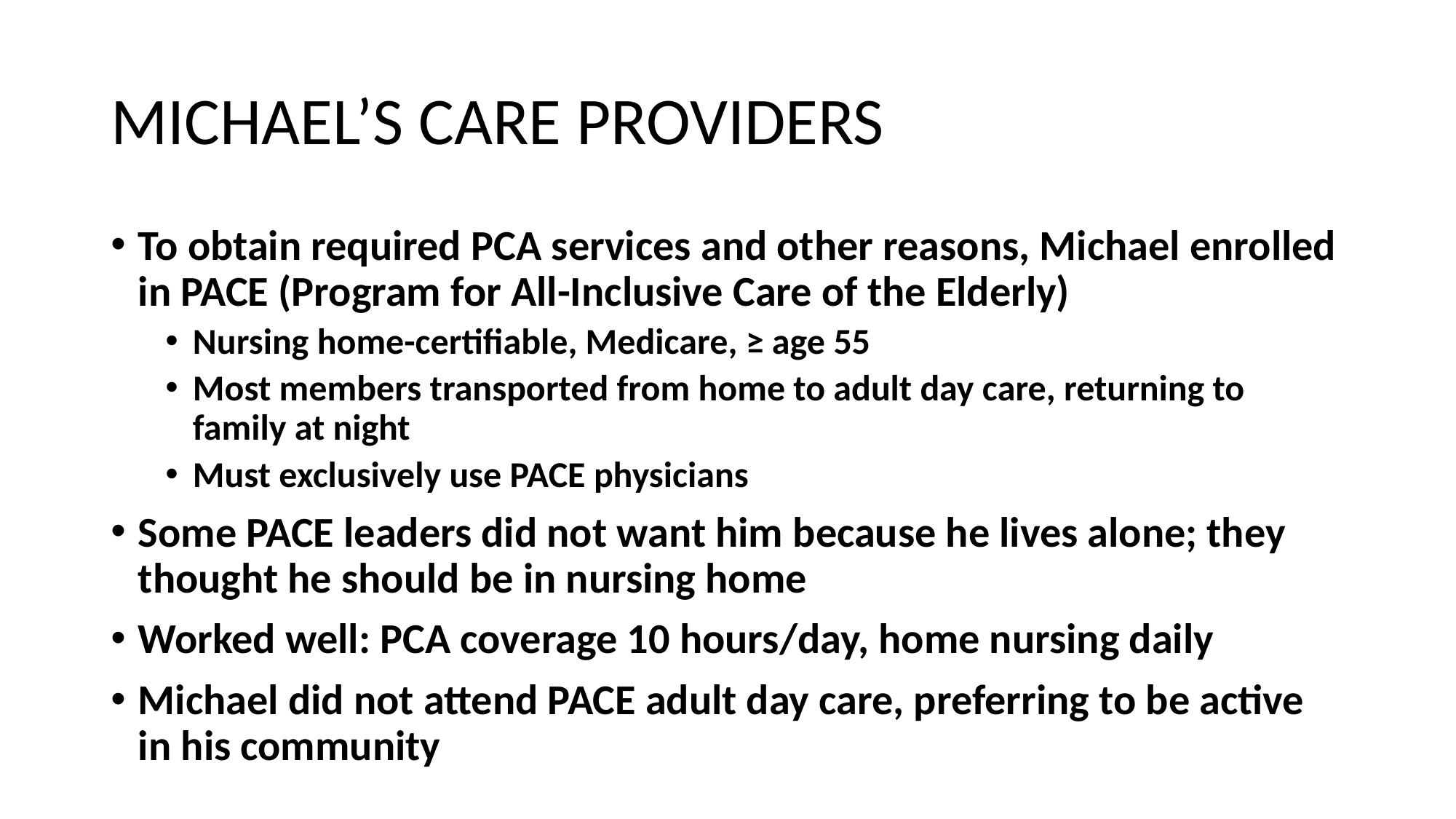

# MICHAEL’S CARE PROVIDERS
To obtain required PCA services and other reasons, Michael enrolled in PACE (Program for All-Inclusive Care of the Elderly)
Nursing home-certifiable, Medicare, ≥ age 55
Most members transported from home to adult day care, returning to family at night
Must exclusively use PACE physicians
Some PACE leaders did not want him because he lives alone; they thought he should be in nursing home
Worked well: PCA coverage 10 hours/day, home nursing daily
Michael did not attend PACE adult day care, preferring to be active in his community